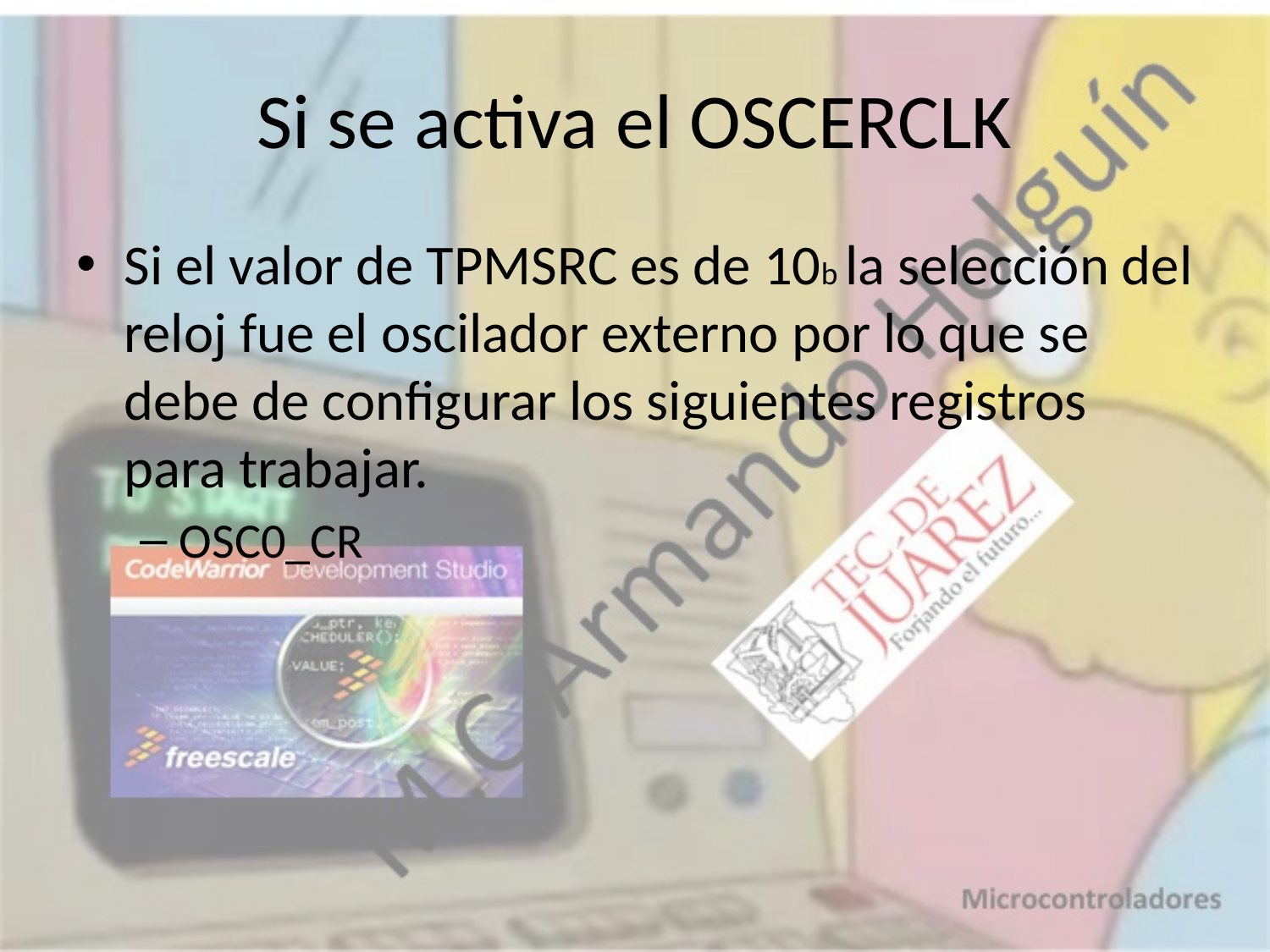

# Si se activa el OSCERCLK
Si el valor de TPMSRC es de 10b la selección del reloj fue el oscilador externo por lo que se debe de configurar los siguientes registros para trabajar.
OSC0_CR